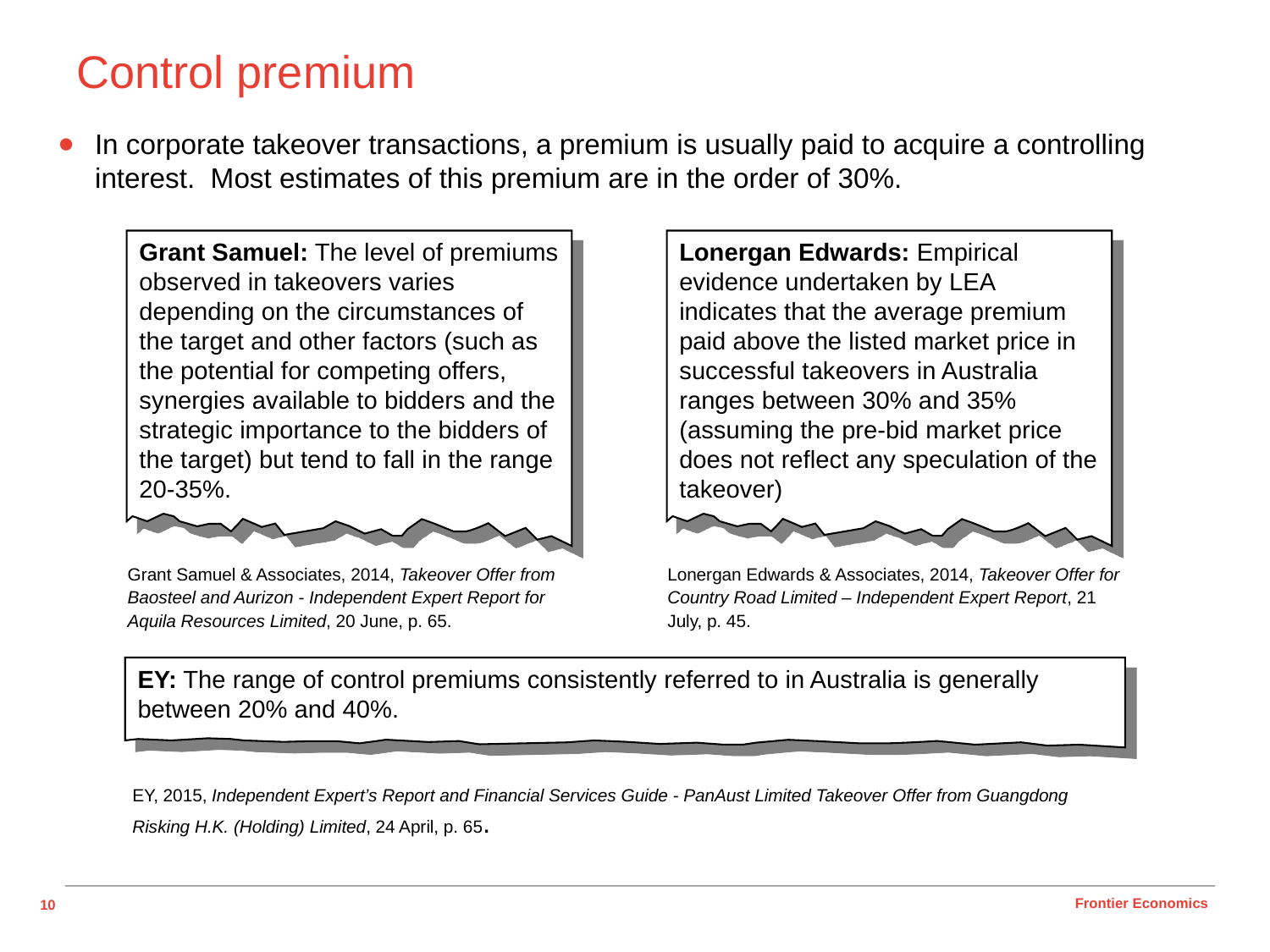

# Control premium
In corporate takeover transactions, a premium is usually paid to acquire a controlling interest.  Most estimates of this premium are in the order of 30%.
Grant Samuel: The level of premiums observed in takeovers varies depending on the circumstances of the target and other factors (such as the potential for competing offers, synergies available to bidders and the strategic importance to the bidders of the target) but tend to fall in the range 20-35%.
Lonergan Edwards: Empirical evidence undertaken by LEA indicates that the average premium paid above the listed market price in successful takeovers in Australia ranges between 30% and 35% (assuming the pre-bid market price does not reflect any speculation of the takeover)
Grant Samuel & Associates, 2014, Takeover Offer from Baosteel and Aurizon - Independent Expert Report for Aquila Resources Limited, 20 June, p. 65.
Lonergan Edwards & Associates, 2014, Takeover Offer for Country Road Limited – Independent Expert Report, 21 July, p. 45.
EY: The range of control premiums consistently referred to in Australia is generally between 20% and 40%.
EY, 2015, Independent Expert’s Report and Financial Services Guide - PanAust Limited Takeover Offer from Guangdong Risking H.K. (Holding) Limited, 24 April, p. 65.